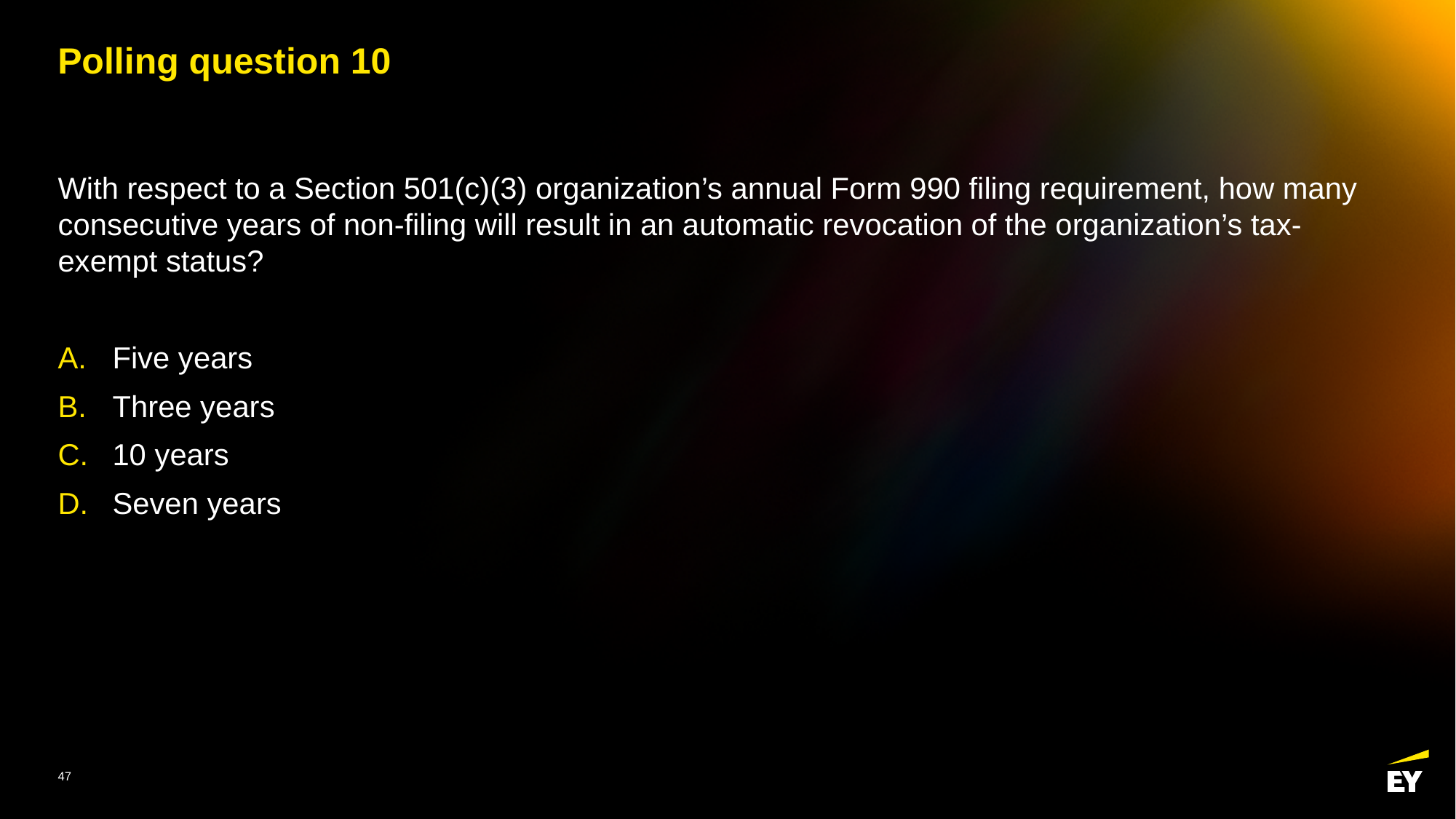

# Polling question 10
With respect to a Section 501(c)(3) organization’s annual Form 990 filing requirement, how many consecutive years of non-filing will result in an automatic revocation of the organization’s tax-exempt status?

Five years
Three years
10 years
Seven years
47